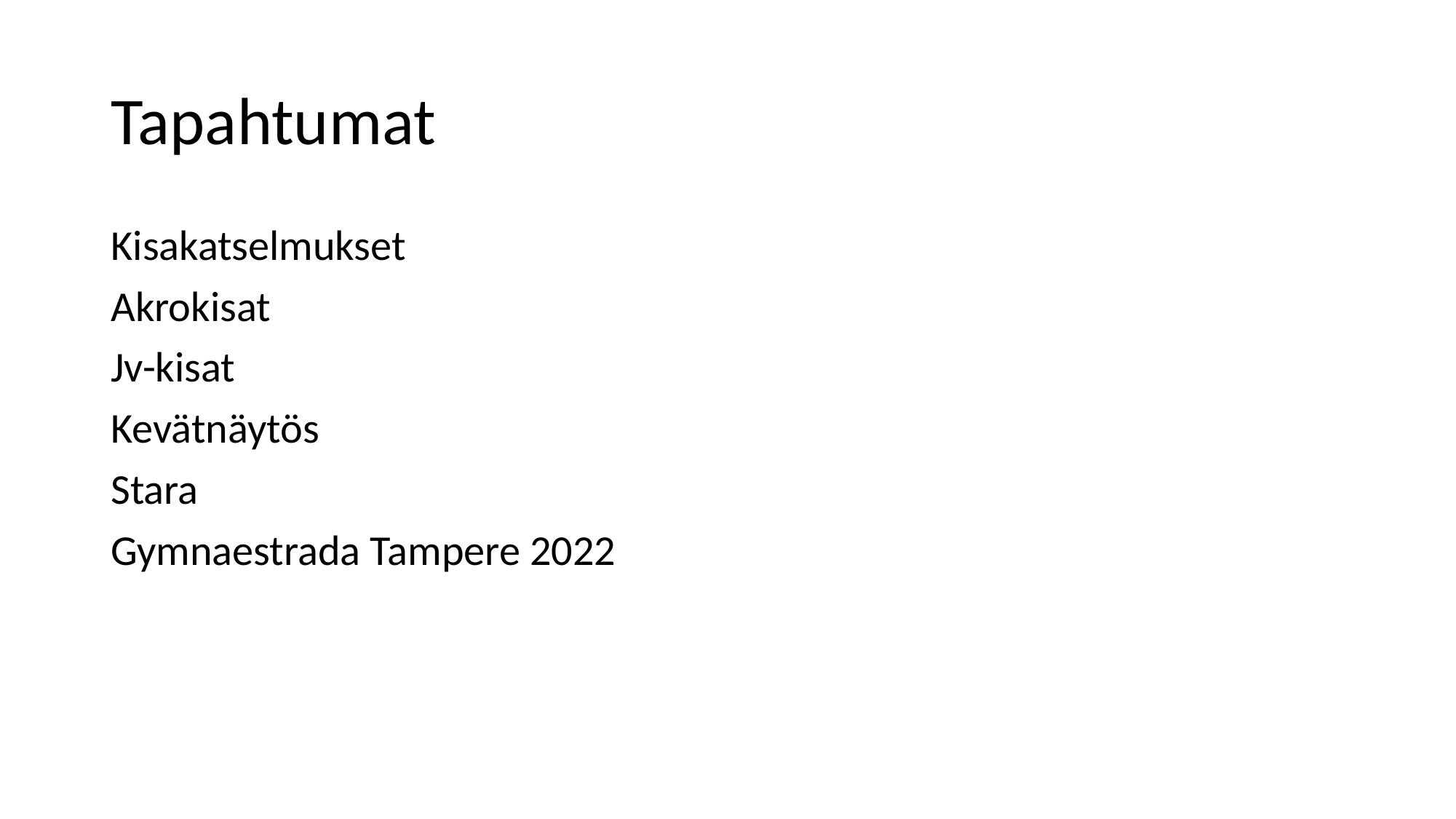

# Tapahtumat
Kisakatselmukset
Akrokisat
Jv-kisat
Kevätnäytös
Stara
Gymnaestrada Tampere 2022